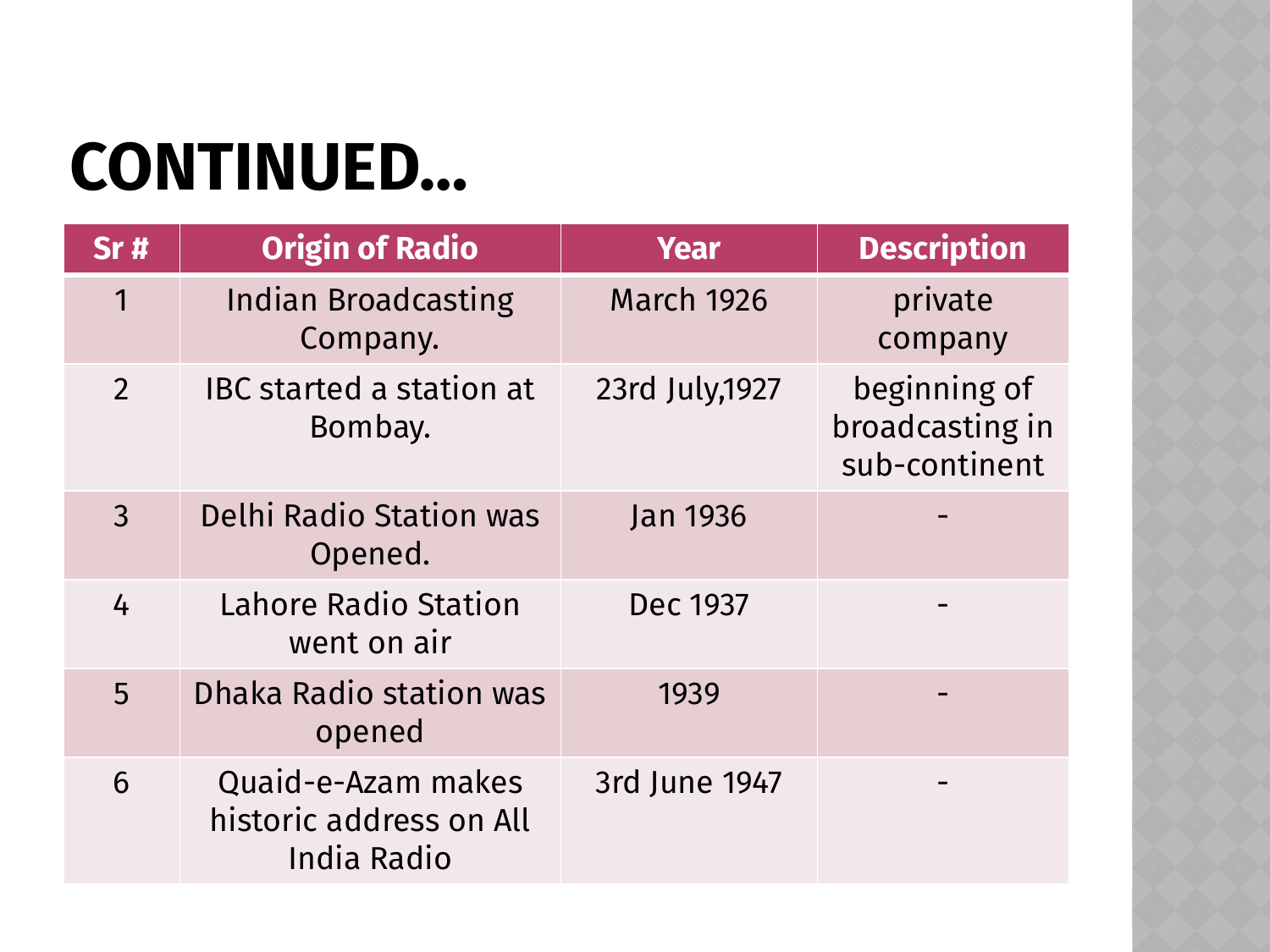

# Continued…
| Sr # | Origin of Radio | Year | Description |
| --- | --- | --- | --- |
| 1 | Indian Broadcasting Company. | March 1926 | private company |
| 2 | IBC started a station at Bombay. | 23rd July,1927 | beginning of broadcasting in sub-continent |
| 3 | Delhi Radio Station was Opened. | Jan 1936 | - |
| 4 | Lahore Radio Station went on air | Dec 1937 | - |
| 5 | Dhaka Radio station was opened | 1939 | - |
| 6 | Quaid-e-Azam makes historic address on All India Radio | 3rd June 1947 | - |